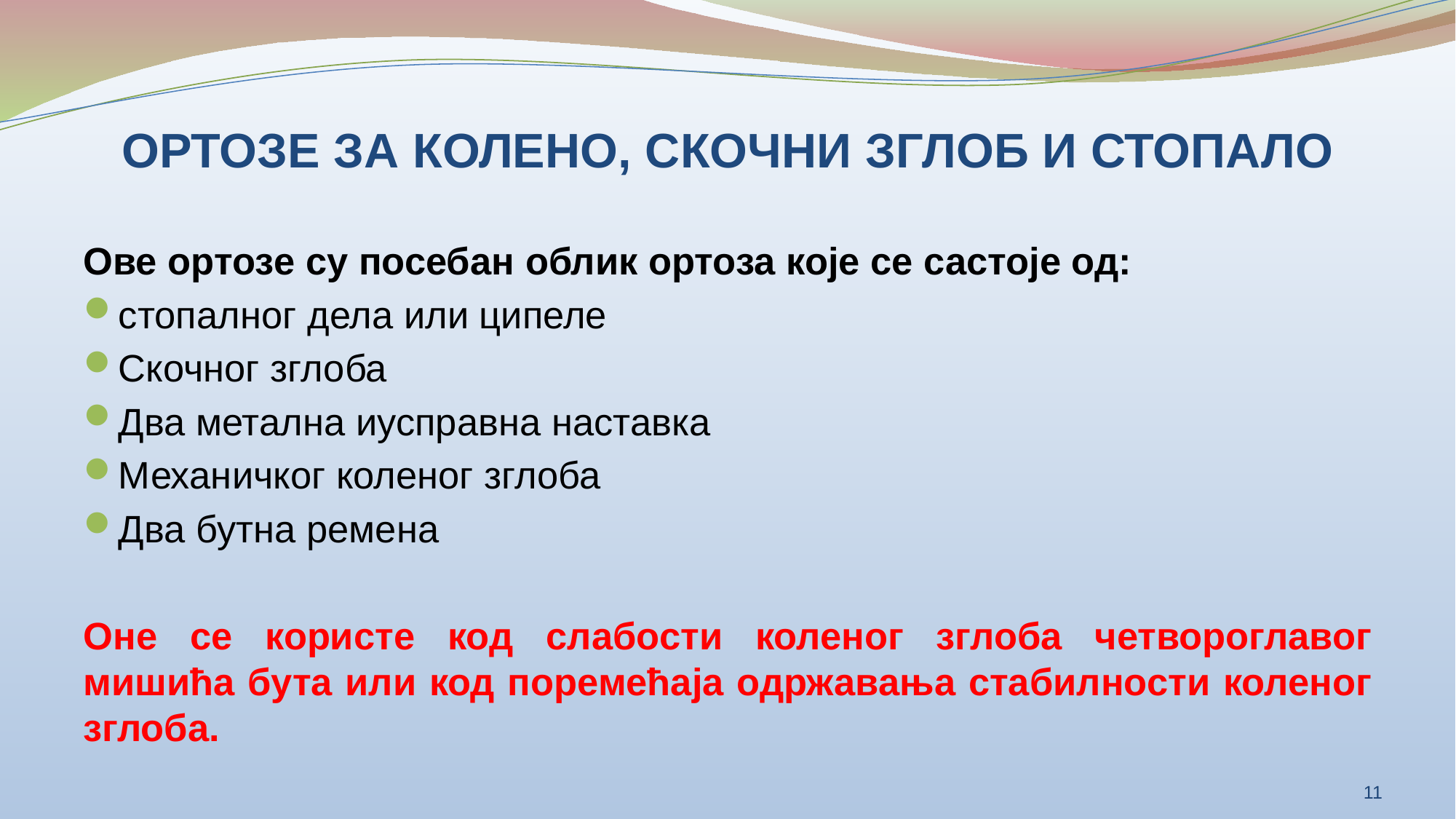

# ОРТОЗЕ ЗА КОЛЕНО, СКОЧНИ ЗГЛОБ И СТОПАЛО
Ове ортозе су посебан облик ортоза које се састоје од:
стопалног дела или ципеле
Скочног зглоба
Два метална иусправна наставка
Механичког коленог зглоба
Два бутна ремена

Оне се користе код слабости коленог зглоба четвороглавог мишића бута или код поремећаја одржавања стабилности коленог зглоба.
11